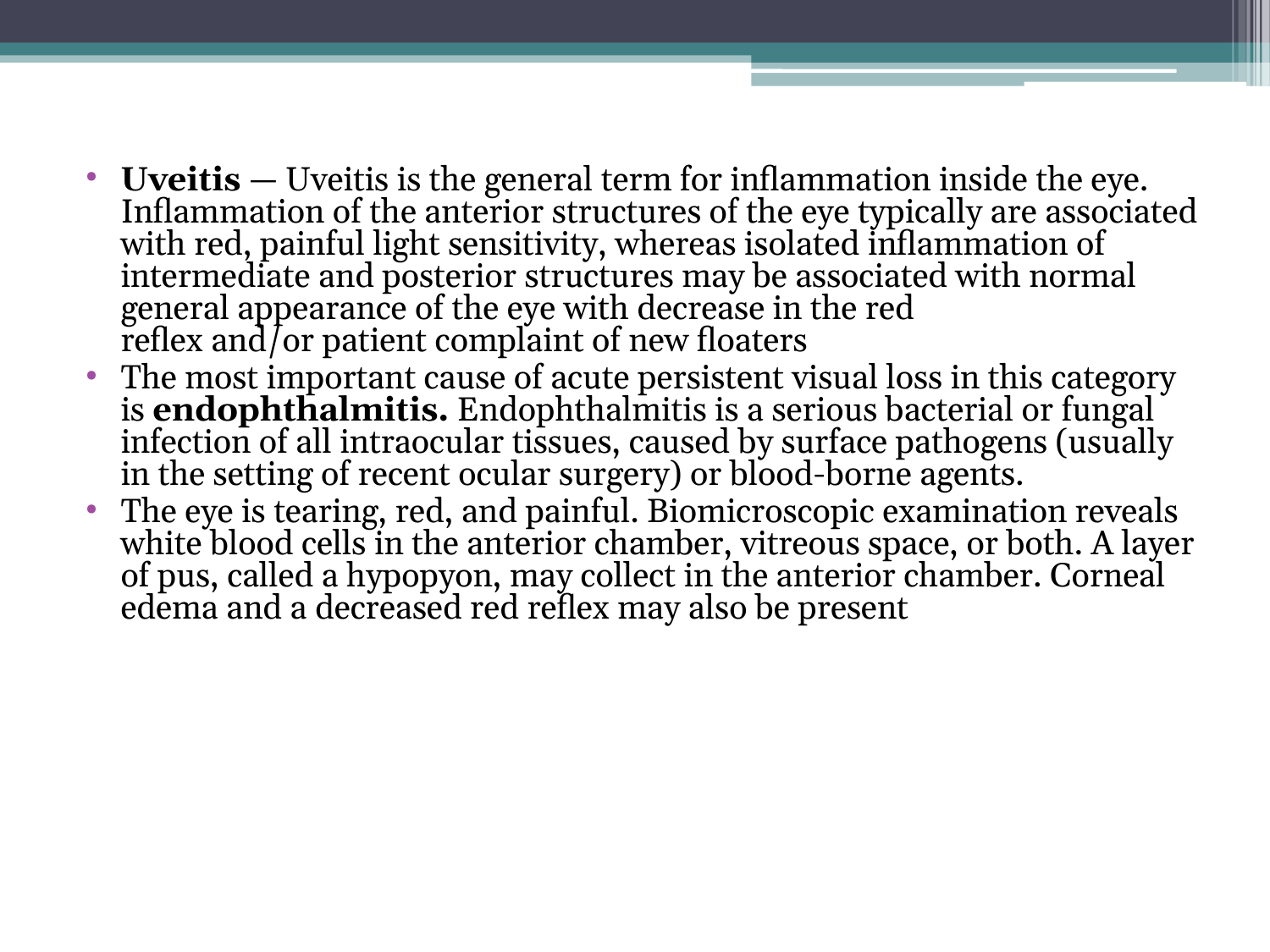

Uveitis — Uveitis is the general term for inflammation inside the eye. Inflammation of the anterior structures of the eye typically are associated with red, painful light sensitivity, whereas isolated inflammation of intermediate and posterior structures may be associated with normal general appearance of the eye with decrease in the red reflex and/or patient complaint of new floaters
The most important cause of acute persistent visual loss in this category is endophthalmitis. Endophthalmitis is a serious bacterial or fungal infection of all intraocular tissues, caused by surface pathogens (usually in the setting of recent ocular surgery) or blood-borne agents.
The eye is tearing, red, and painful. Biomicroscopic examination reveals white blood cells in the anterior chamber, vitreous space, or both. A layer of pus, called a hypopyon, may collect in the anterior chamber. Corneal edema and a decreased red reflex may also be present